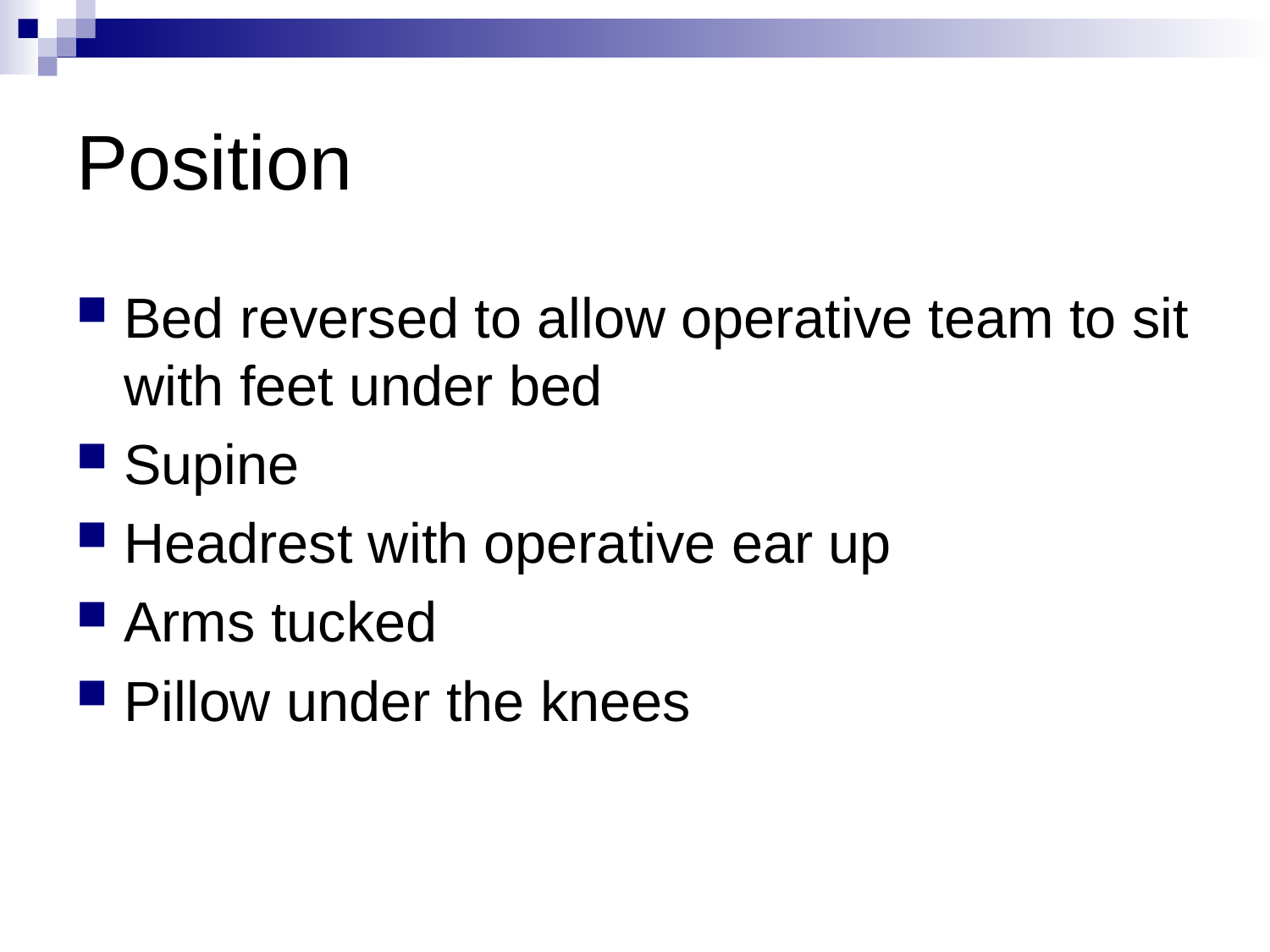

# Position
Bed reversed to allow operative team to sit with feet under bed
Supine
Headrest with operative ear up
Arms tucked
Pillow under the knees